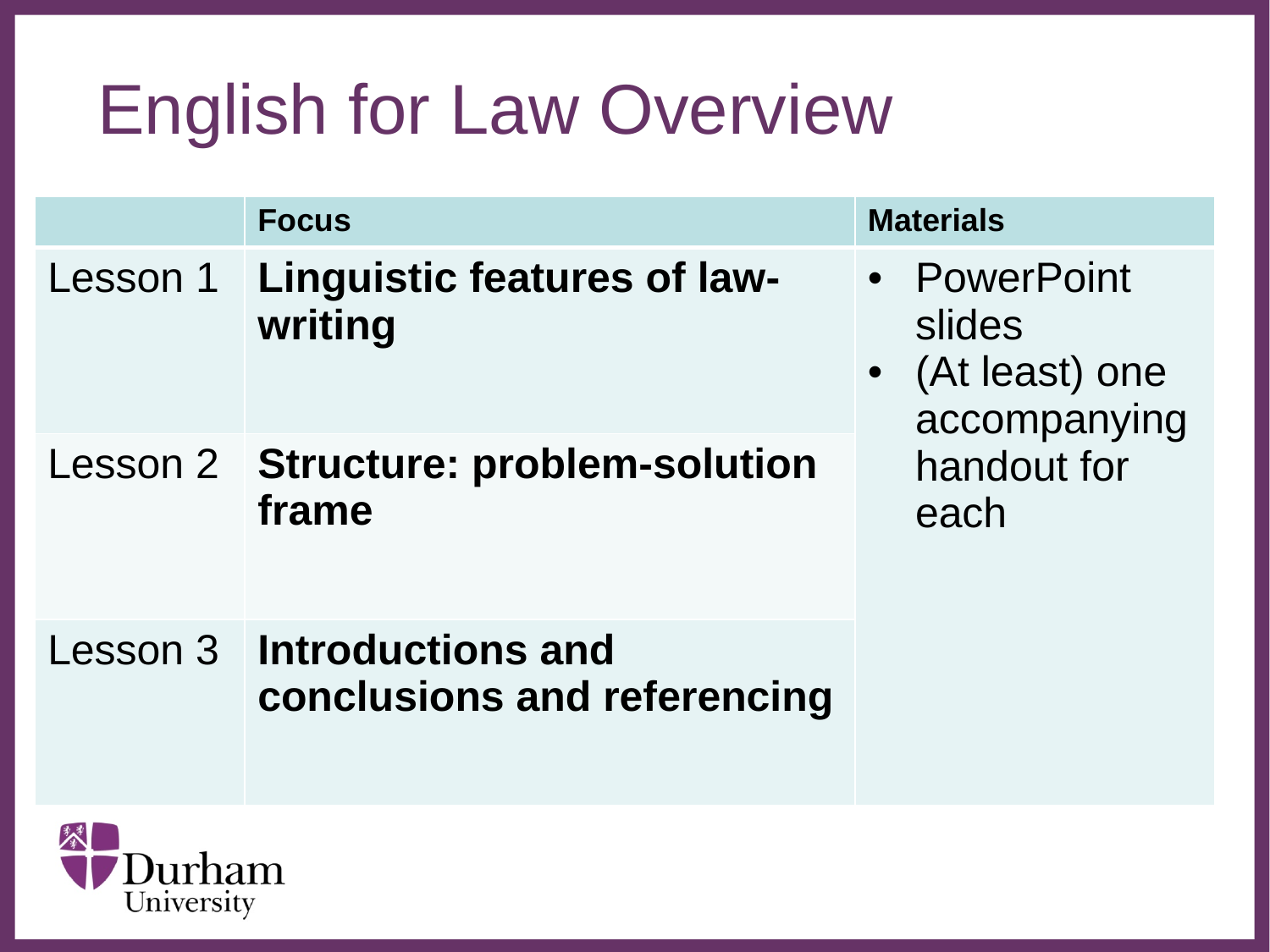

# English for Law Overview
|  | Focus | Materials |
| --- | --- | --- |
| Lesson 1 | Linguistic features of law-writing | PowerPoint slides (At least) one accompanying handout for each |
| Lesson 2 | Structure: problem-solution frame |  |
| Lesson 3 | Introductions and conclusions and referencing |  |